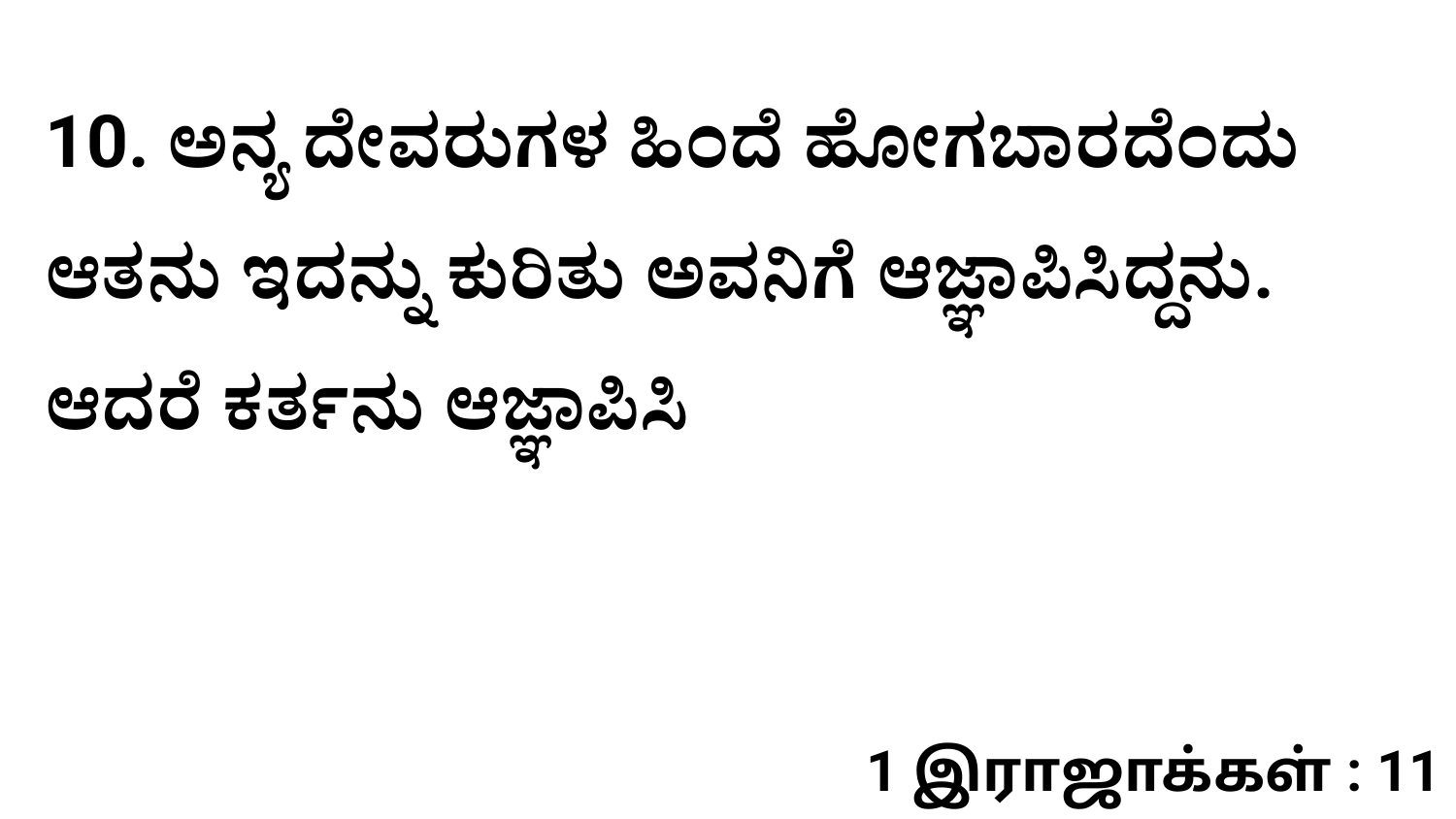

10. ಅನ್ಯ ದೇವರುಗಳ ಹಿಂದೆ ಹೋಗಬಾರದೆಂದು ಆತನು ಇದನ್ನು ಕುರಿತು ಅವನಿಗೆ ಆಜ್ಞಾಪಿಸಿದ್ದನು. ಆದರೆ ಕರ್ತನು ಆಜ್ಞಾಪಿಸಿ
1 இராஜாக்கள் : 11